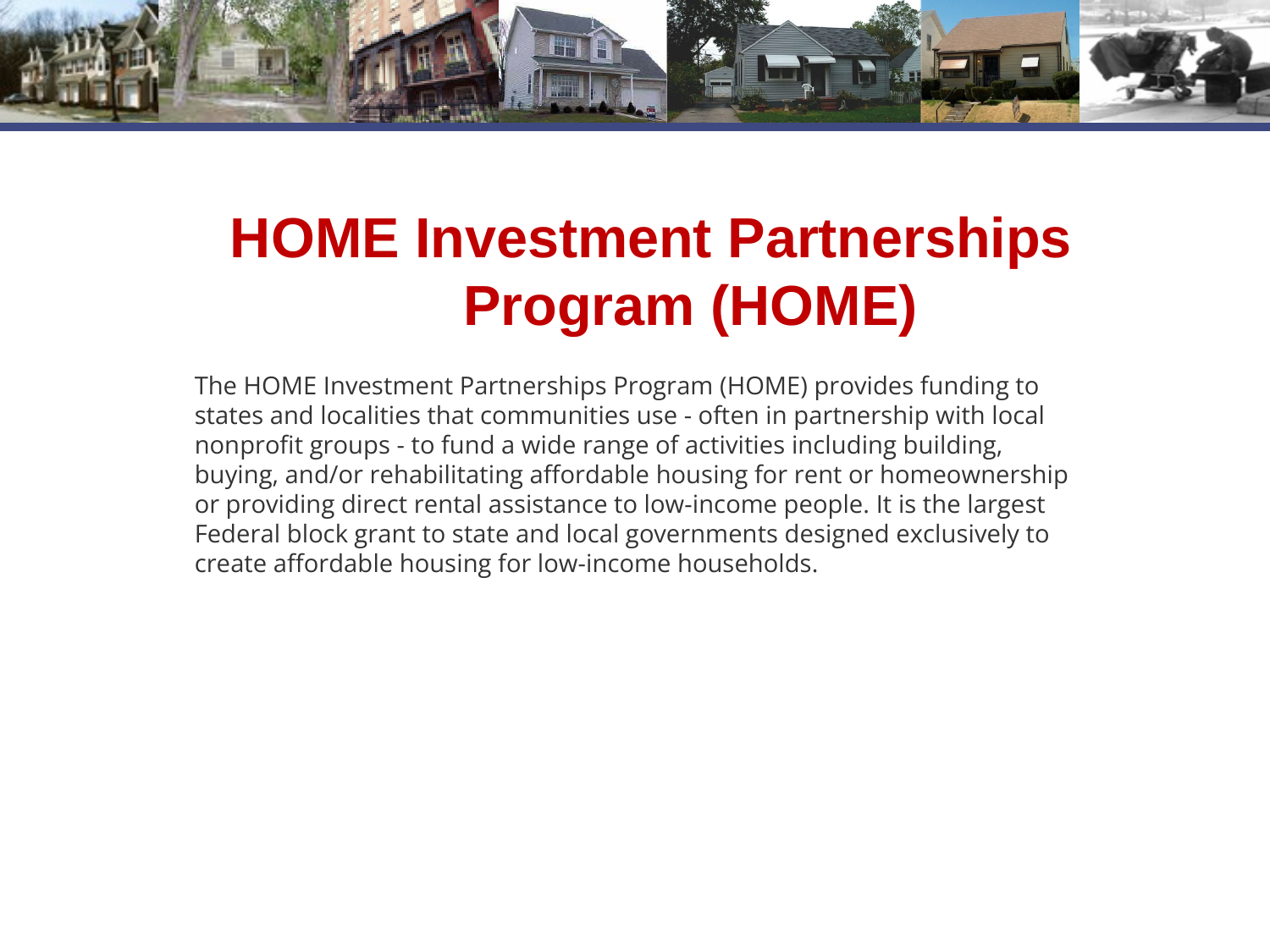

# HOME Investment Partnerships  Program (HOME)
The HOME Investment Partnerships Program (HOME) provides funding to states and localities that communities use - often in partnership with local nonprofit groups - to fund a wide range of activities including building, buying, and/or rehabilitating affordable housing for rent or homeownership or providing direct rental assistance to low-income people. It is the largest Federal block grant to state and local governments designed exclusively to create affordable housing for low-income households.